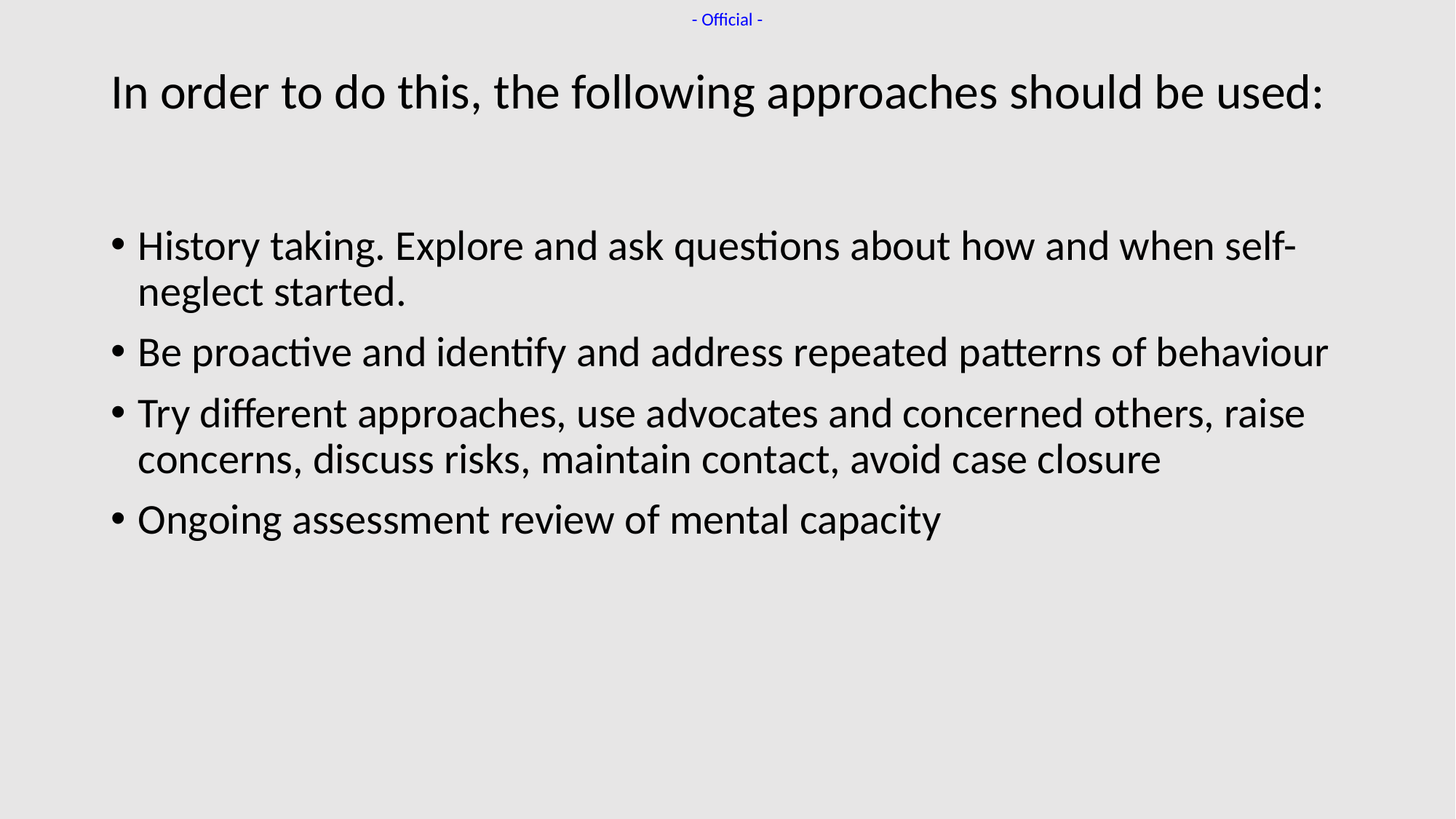

# In order to do this, the following approaches should be used:
History taking. Explore and ask questions about how and when self-neglect started.
Be proactive and identify and address repeated patterns of behaviour
Try different approaches, use advocates and concerned others, raise concerns, discuss risks, maintain contact, avoid case closure
Ongoing assessment review of mental capacity